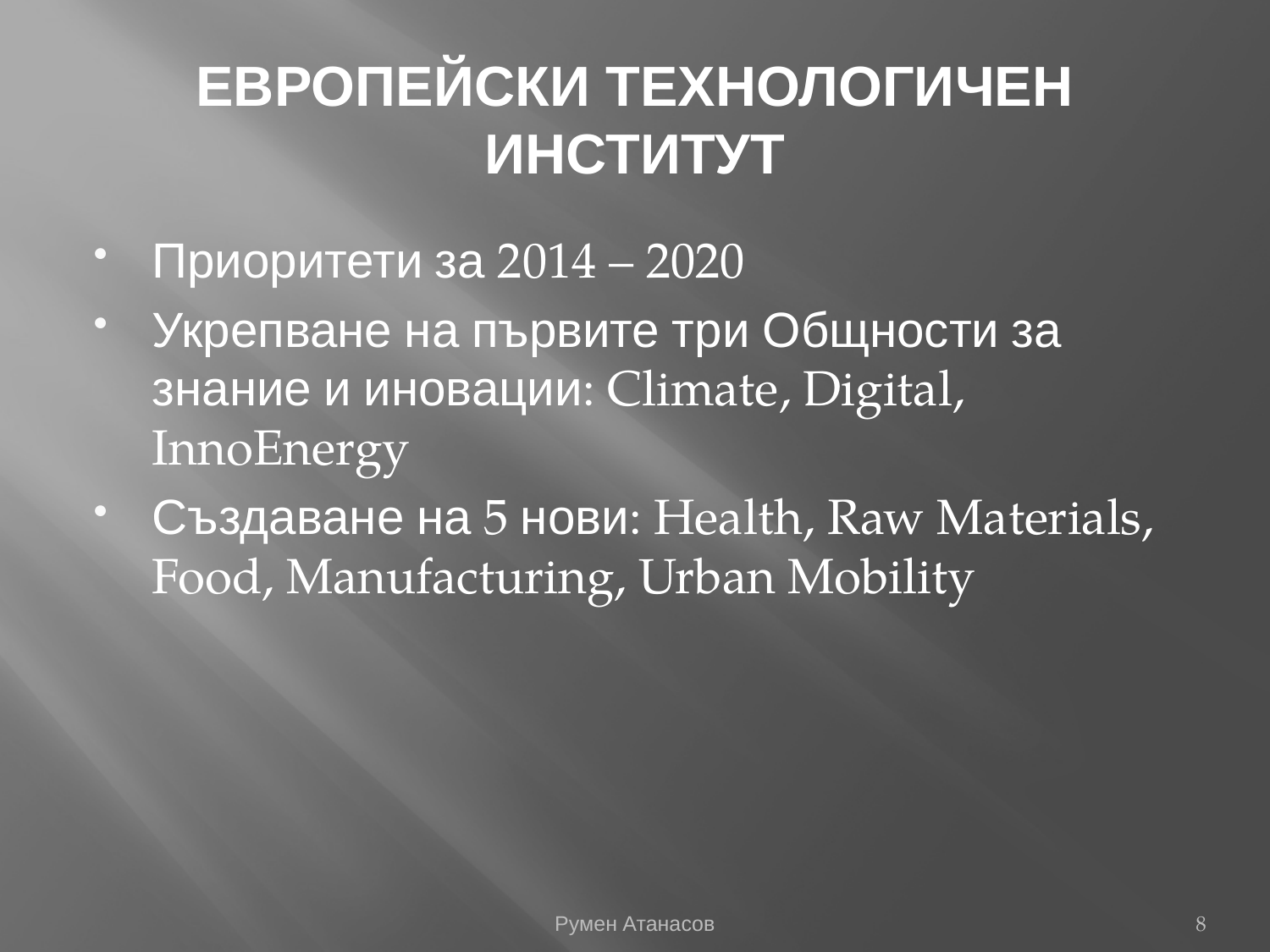

# ЕВРОПЕЙСКИ ТЕХНОЛОГИЧЕН ИНСТИТУТ
Приоритети за 2014 – 2020
Укрепване на първите три Общности за знание и иновации: Climate, Digital, InnoEnergy
Създаване на 5 нови: Health, Raw Materials, Food, Manufacturing, Urban Mobility

Румен Атанасов
8